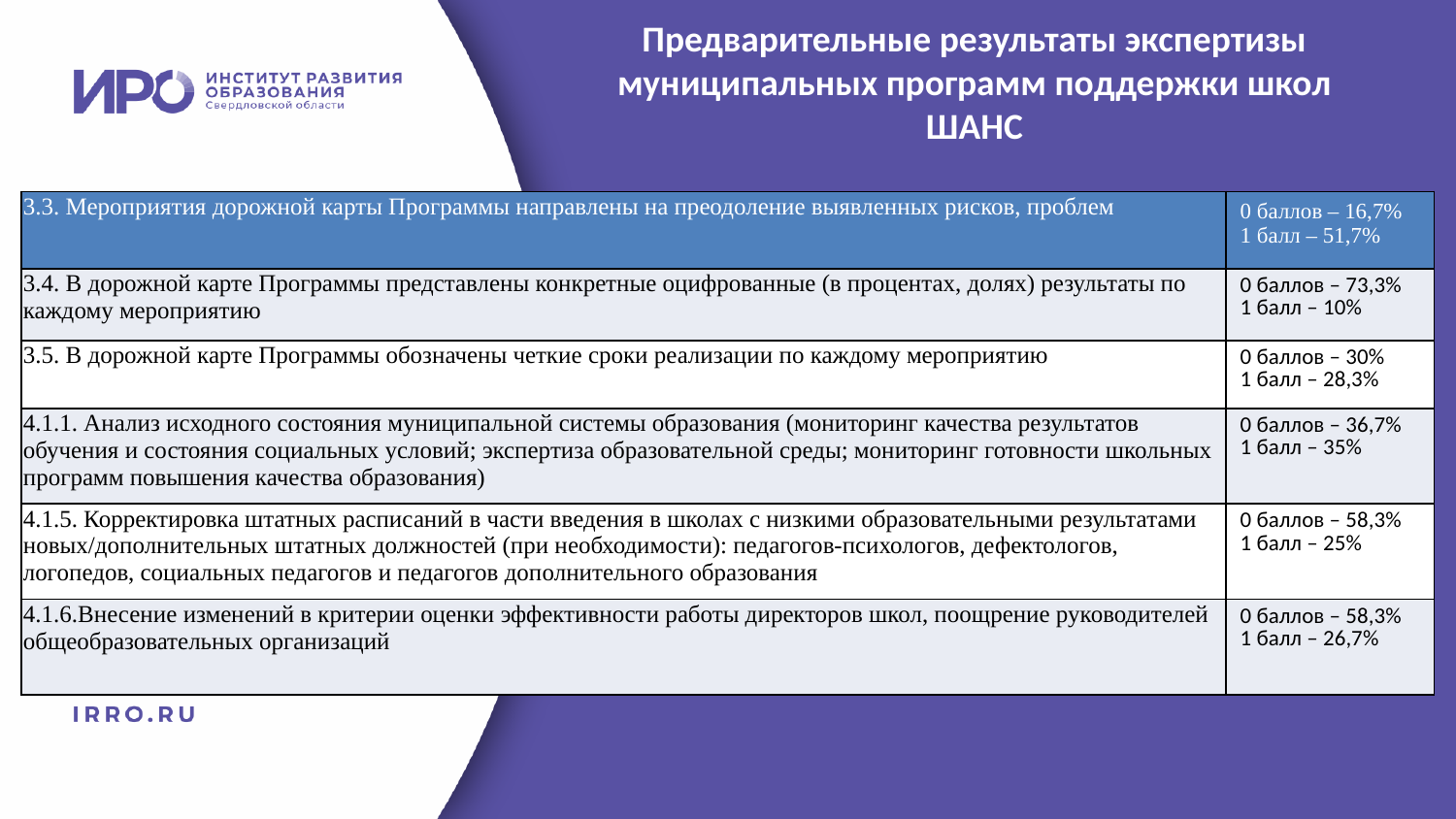

Предварительные результаты экспертизы муниципальных программ поддержки школ ШАНС
| 3.3. Мероприятия дорожной карты Программы направлены на преодоление выявленных рисков, проблем | 0 баллов – 16,7% 1 балл – 51,7% |
| --- | --- |
| 3.4. В дорожной карте Программы представлены конкретные оцифрованные (в процентах, долях) результаты по каждому мероприятию | 0 баллов – 73,3% 1 балл – 10% |
| 3.5. В дорожной карте Программы обозначены четкие сроки реализации по каждому мероприятию | 0 баллов – 30% 1 балл – 28,3% |
| 4.1.1. Анализ исходного состояния муниципальной системы образования (мониторинг качества результатов обучения и состояния социальных условий; экспертиза образовательной среды; мониторинг готовности школьных программ повышения качества образования) | 0 баллов – 36,7% 1 балл – 35% |
| 4.1.5. Корректировка штатных расписаний в части введения в школах с низкими образовательными результатами новых/дополнительных штатных должностей (при необходимости): педагогов-психологов, дефектологов, логопедов, социальных педагогов и педагогов дополнительного образования | 0 баллов – 58,3% 1 балл – 25% |
| 4.1.6.Внесение изменений в критерии оценки эффективности работы директоров школ, поощрение руководителей общеобразовательных организаций | 0 баллов – 58,3% 1 балл – 26,7% |